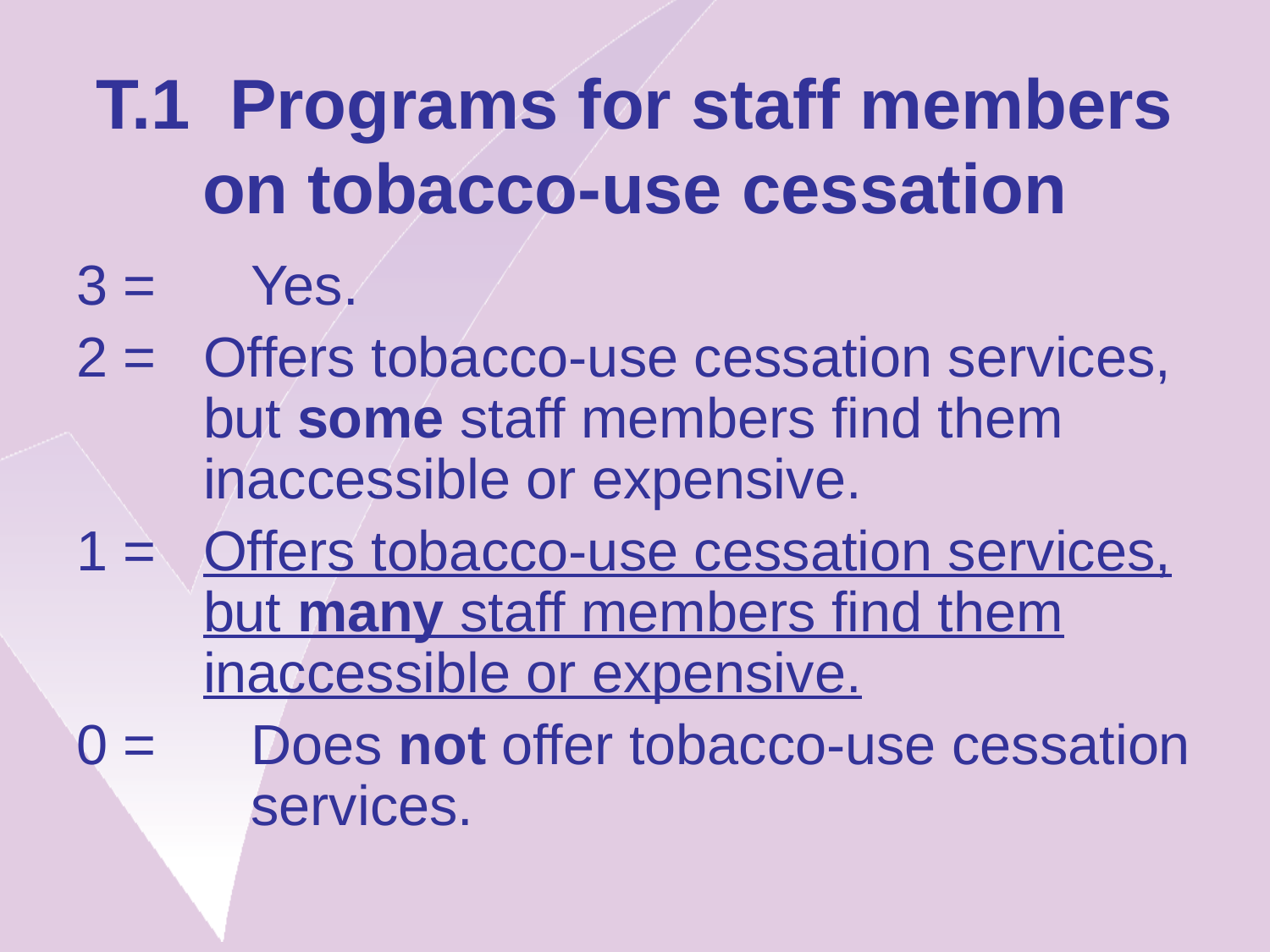

# T.1  Programs for staff members on tobacco-use cessation
3 =	Yes.
2 =	Offers tobacco-use cessation services, but some staff members find them inaccessible or expensive.
1 =	Offers tobacco-use cessation services, but many staff members find them inaccessible or expensive.
0 =	Does not offer tobacco-use cessation 	services.